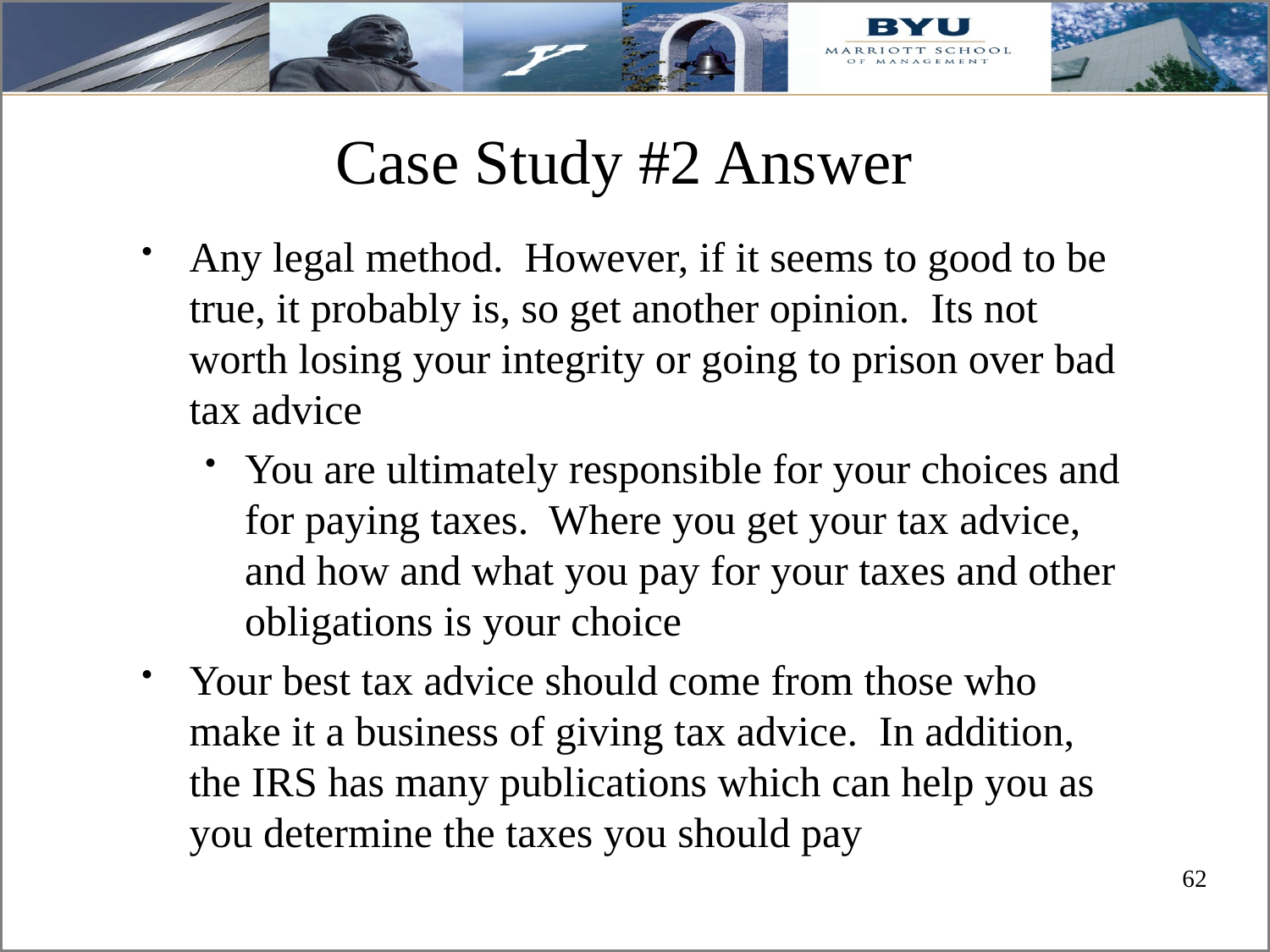

# Case Study #2 Answer
Any legal method.  However, if it seems to good to be true, it probably is, so get another opinion.  Its not worth losing your integrity or going to prison over bad tax advice
You are ultimately responsible for your choices and for paying taxes.  Where you get your tax advice, and how and what you pay for your taxes and other obligations is your choice
Your best tax advice should come from those who make it a business of giving tax advice.  In addition, the IRS has many publications which can help you as you determine the taxes you should pay